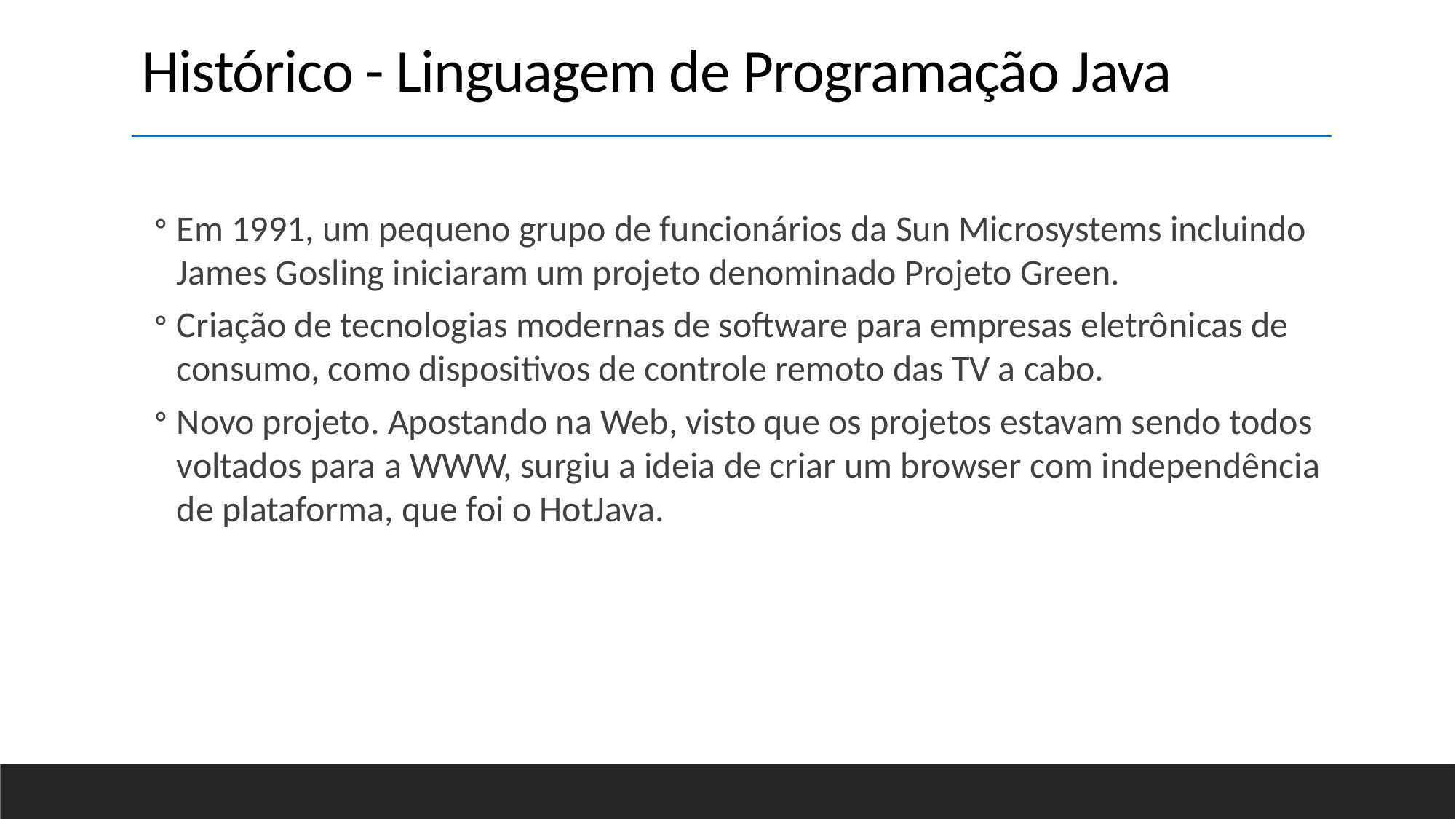

Histórico - Linguagem de Programação Java

Em 1991, um pequeno grupo de funcionários da Sun Microsystems incluindo James Gosling iniciaram um projeto denominado Projeto Green.
Criação de tecnologias modernas de software para empresas eletrônicas de consumo, como dispositivos de controle remoto das TV a cabo.
Novo projeto. Apostando na Web, visto que os projetos estavam sendo todos voltados para a WWW, surgiu a ideia de criar um browser com independência de plataforma, que foi o HotJava.